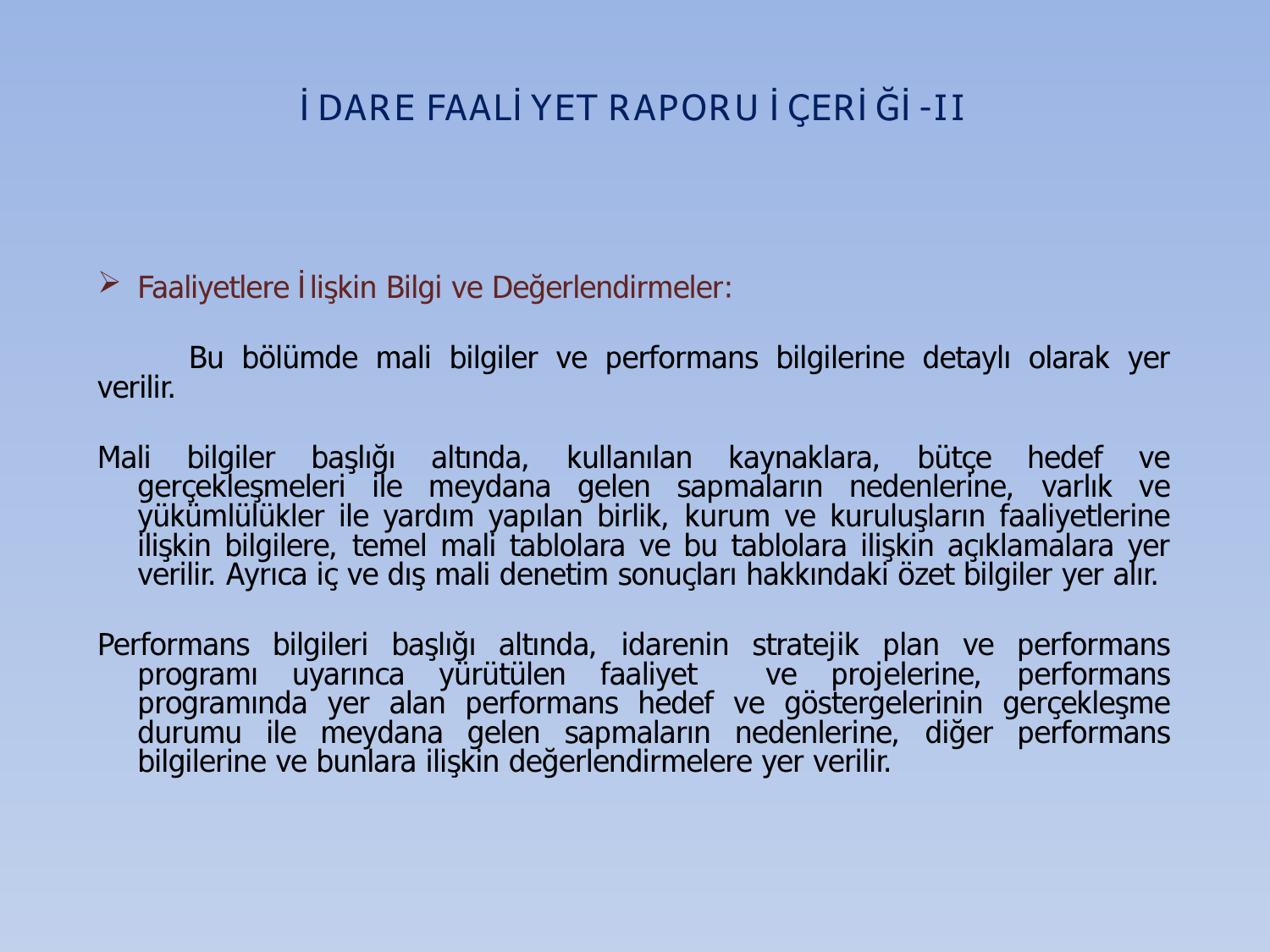

# İDARE FAALİYET RAPORU İÇERİĞİ-II

Faaliyetlere İlişkin Bilgi ve Değerlendirmeler:

	Bu bölümde mali bilgiler ve performans bilgilerine detaylı olarak yer verilir.

Mali bilgiler başlığı altında, kullanılan kaynaklara, bütçe hedef ve gerçekleşmeleri ile meydana gelen sapmaların nedenlerine, varlık ve yükümlülükler ile yardım yapılan birlik, kurum ve kuruluşların faaliyetlerine ilişkin bilgilere, temel mali tablolara ve bu tablolara ilişkin açıklamalara yer verilir. Ayrıca iç ve dış mali denetim sonuçları hakkındaki özet bilgiler yer alır.

Performans bilgileri başlığı altında, idarenin stratejik plan ve performans programı uyarınca yürütülen faaliyet  ve projelerine, performans programında yer alan performans hedef ve göstergelerinin gerçekleşme durumu ile meydana gelen sapmaların nedenlerine, diğer performans bilgilerine ve bunlara ilişkin değerlendirmelere yer verilir.